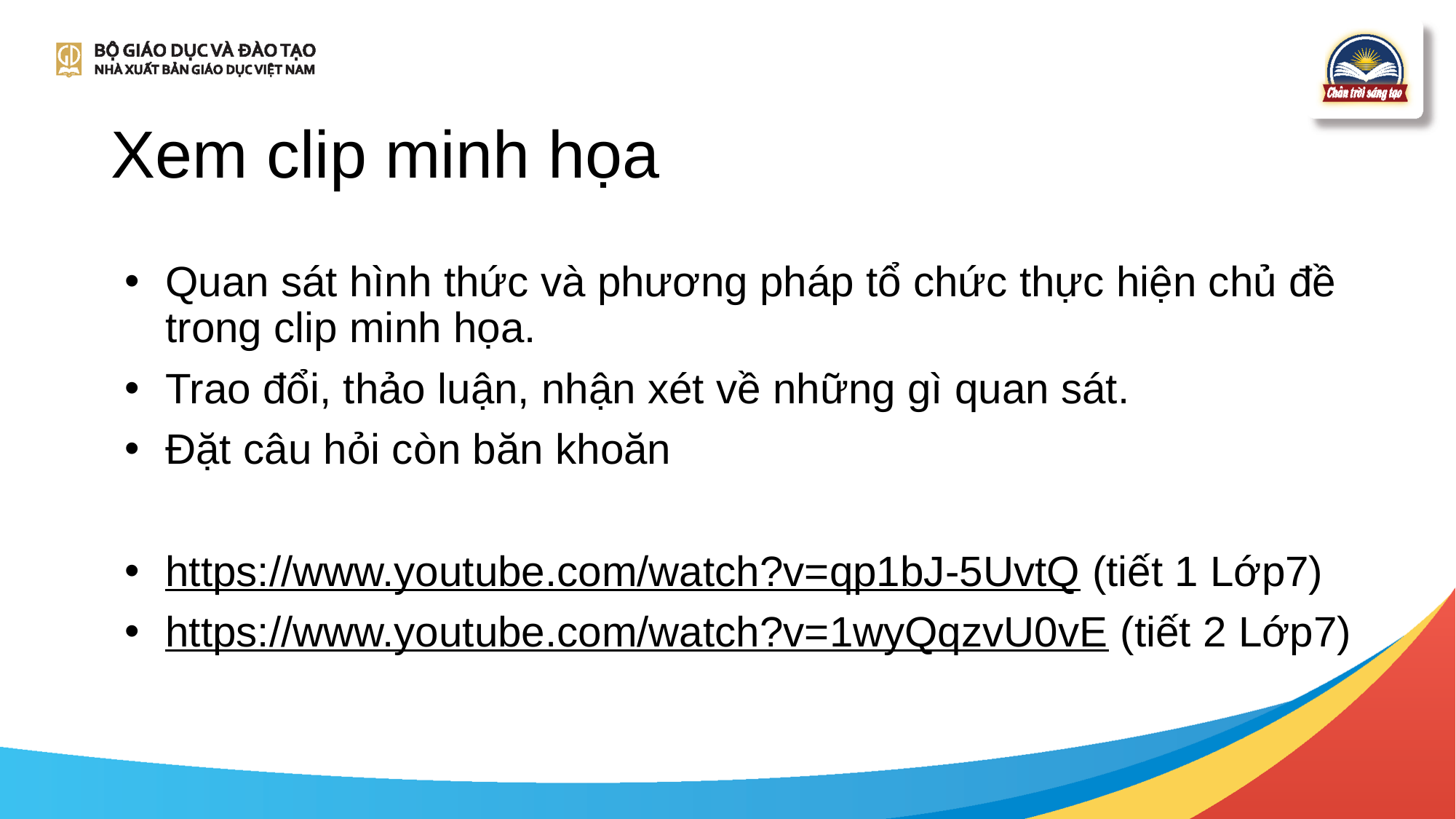

# Xem clip minh họa
Quan sát hình thức và phương pháp tổ chức thực hiện chủ đề trong clip minh họa.
Trao đổi, thảo luận, nhận xét về những gì quan sát.
Đặt câu hỏi còn băn khoăn

https://www.youtube.com/watch?v=qp1bJ-5UvtQ (tiết 1 Lớp7)
https://www.youtube.com/watch?v=1wyQqzvU0vE (tiết 2 Lớp7)